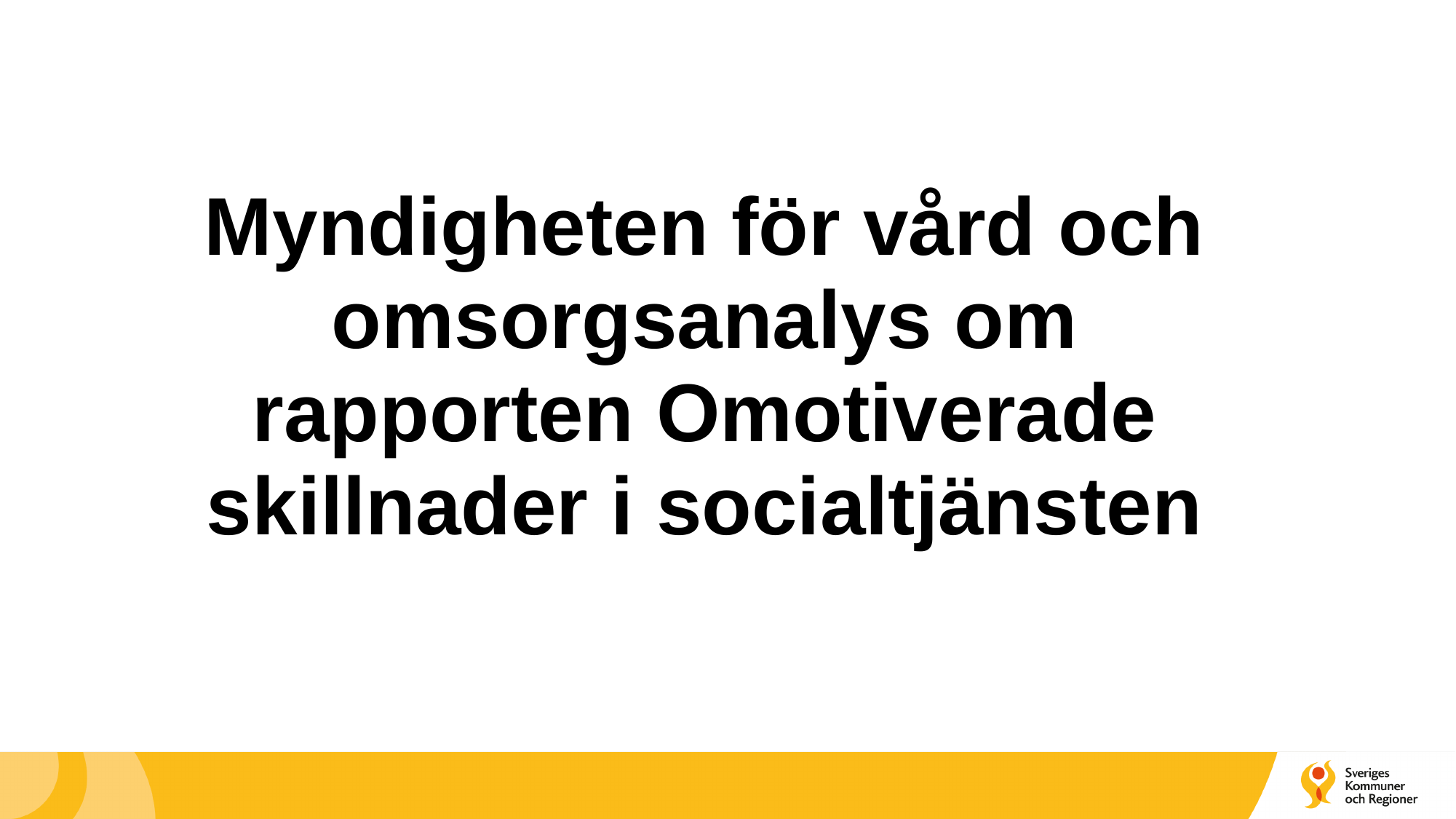

# Myndigheten för vård och omsorgsanalys om rapporten Omotiverade skillnader i socialtjänsten